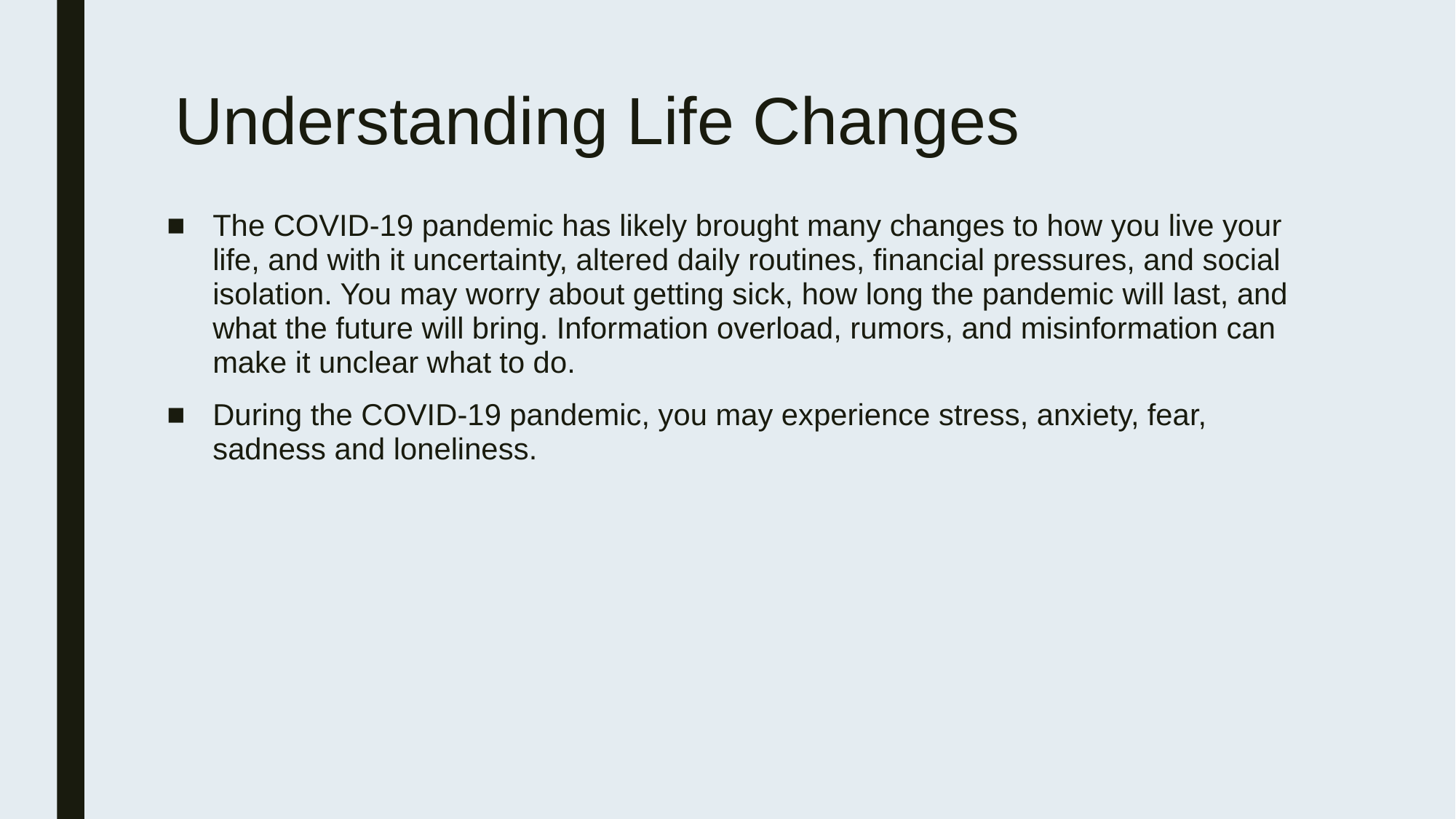

# Understanding Life Changes
The COVID-19 pandemic has likely brought many changes to how you live your life, and with it uncertainty, altered daily routines, financial pressures, and social isolation. You may worry about getting sick, how long the pandemic will last, and what the future will bring. Information overload, rumors, and misinformation can make it unclear what to do.
During the COVID-19 pandemic, you may experience stress, anxiety, fear, sadness and loneliness.